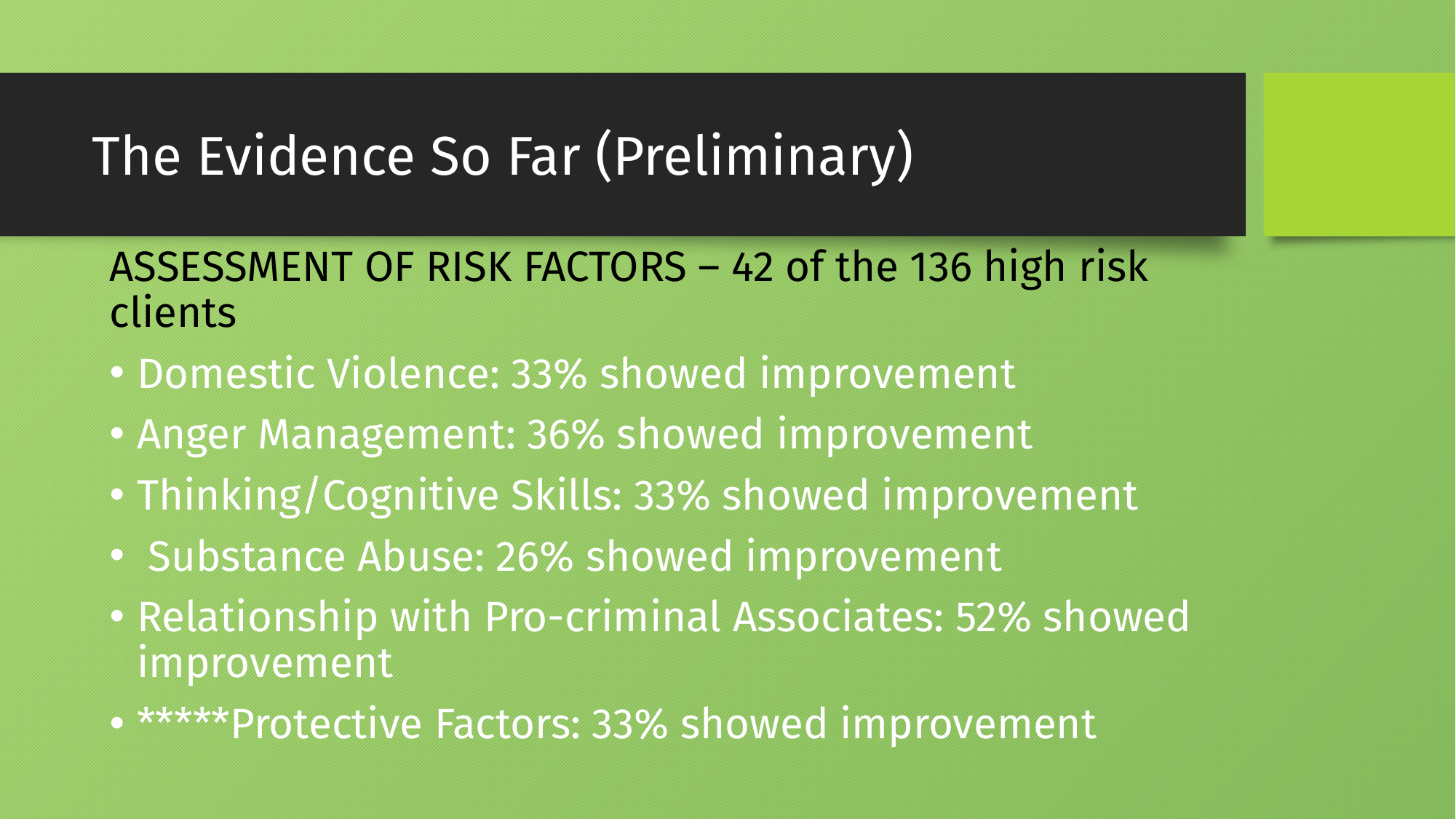

# The Evidence So Far (Preliminary)
ASSESSMENT OF RISK FACTORS – 42 of the 136 high risk clients
Domestic Violence: 33% showed improvement
Anger Management: 36% showed improvement
Thinking/Cognitive Skills: 33% showed improvement
 Substance Abuse: 26% showed improvement
Relationship with Pro-criminal Associates: 52% showed improvement
*****Protective Factors: 33% showed improvement